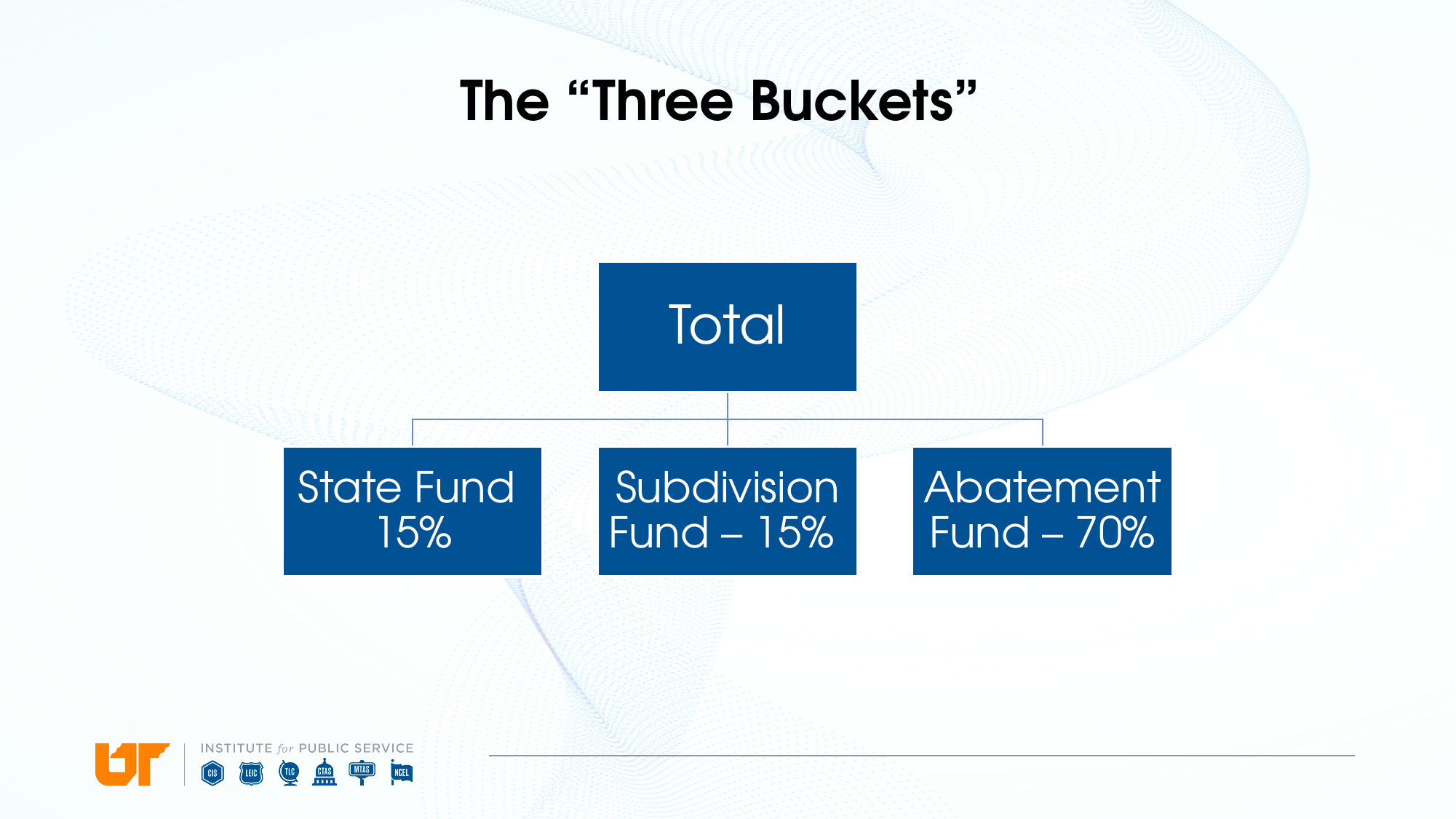

# The “Three Buckets”
Total
State Fund  15%
Subdivision Fund – 15%
Abatement Fund – 70%